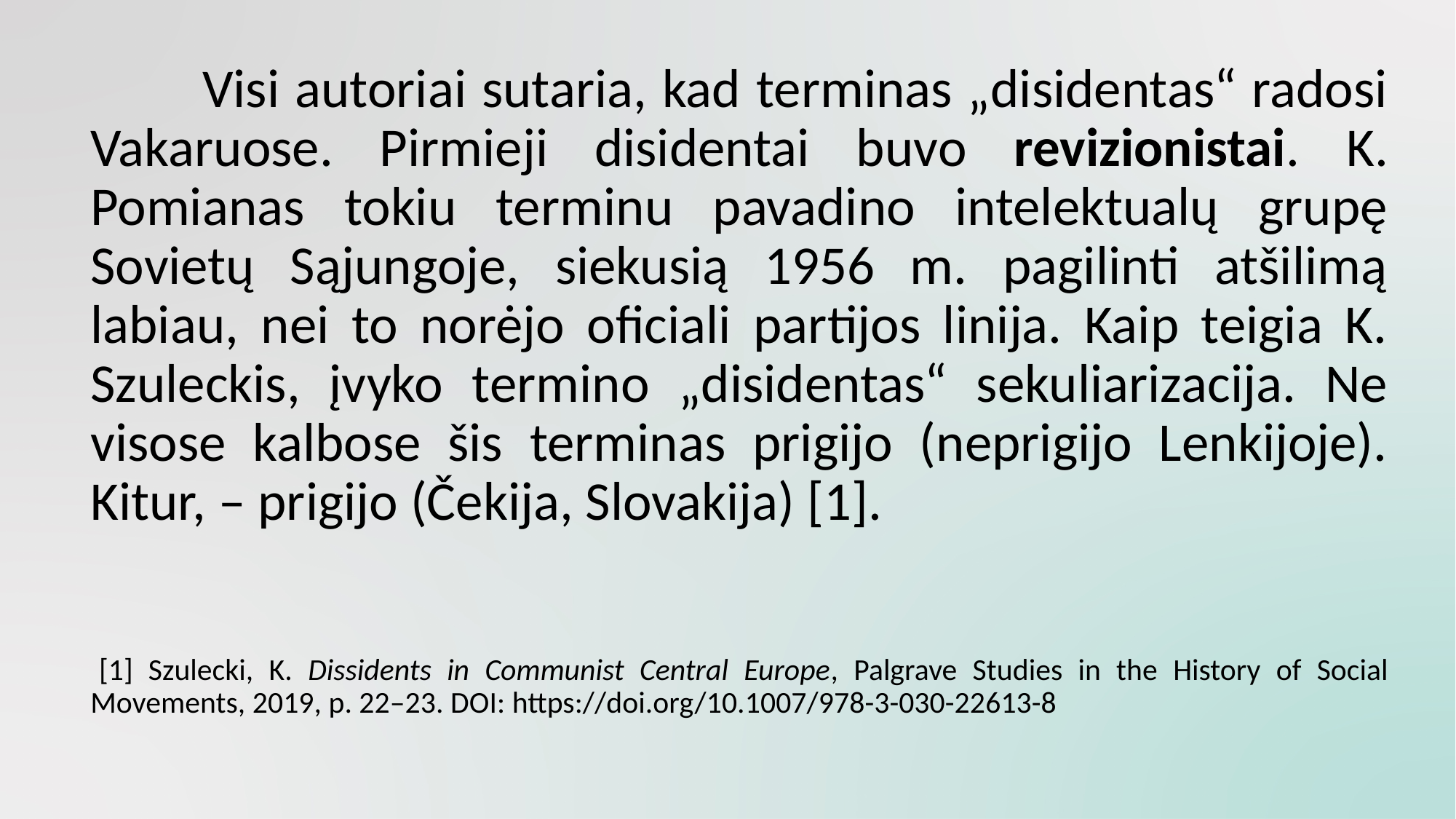

Visi autoriai sutaria, kad terminas „disidentas“ radosi Vakaruose. Pirmieji disidentai buvo revizionistai. K. Pomianas tokiu terminu pavadino intelektualų grupę Sovietų Sąjungoje, siekusią 1956 m. pagilinti atšilimą labiau, nei to norėjo oficiali partijos linija. Kaip teigia K. Szuleckis, įvyko termino „disidentas“ sekuliarizacija. Ne visose kalbose šis terminas prigijo (neprigijo Lenkijoje). Kitur, – prigijo (Čekija, Slovakija) [1].

 	[1] Szulecki, K. Dissidents in Communist Central Europe, Palgrave Studies in the History of Social Movements, 2019, p. 22–23. DOI: https://doi.org/10.1007/978-3-030-22613-8